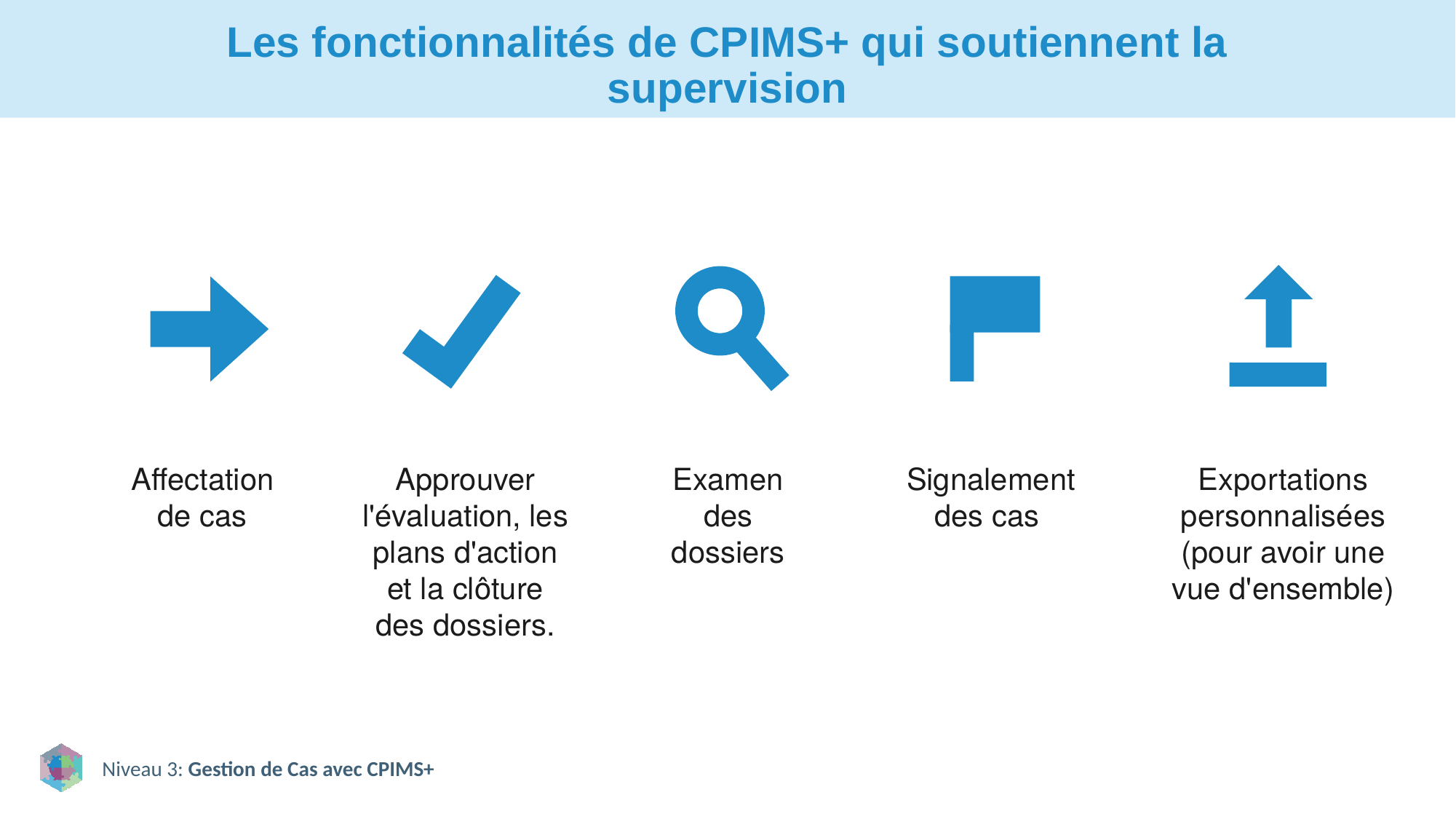

# Les fonctionnalités de CPIMS+ qui soutiennent la supervision

Affectation de cas
Approuver l'évaluation, les plans d'action et la clôture des dossiers.
Examen des dossiers
Signalement des cas
Exportations personnalisées (pour avoir une vue d'ensemble)